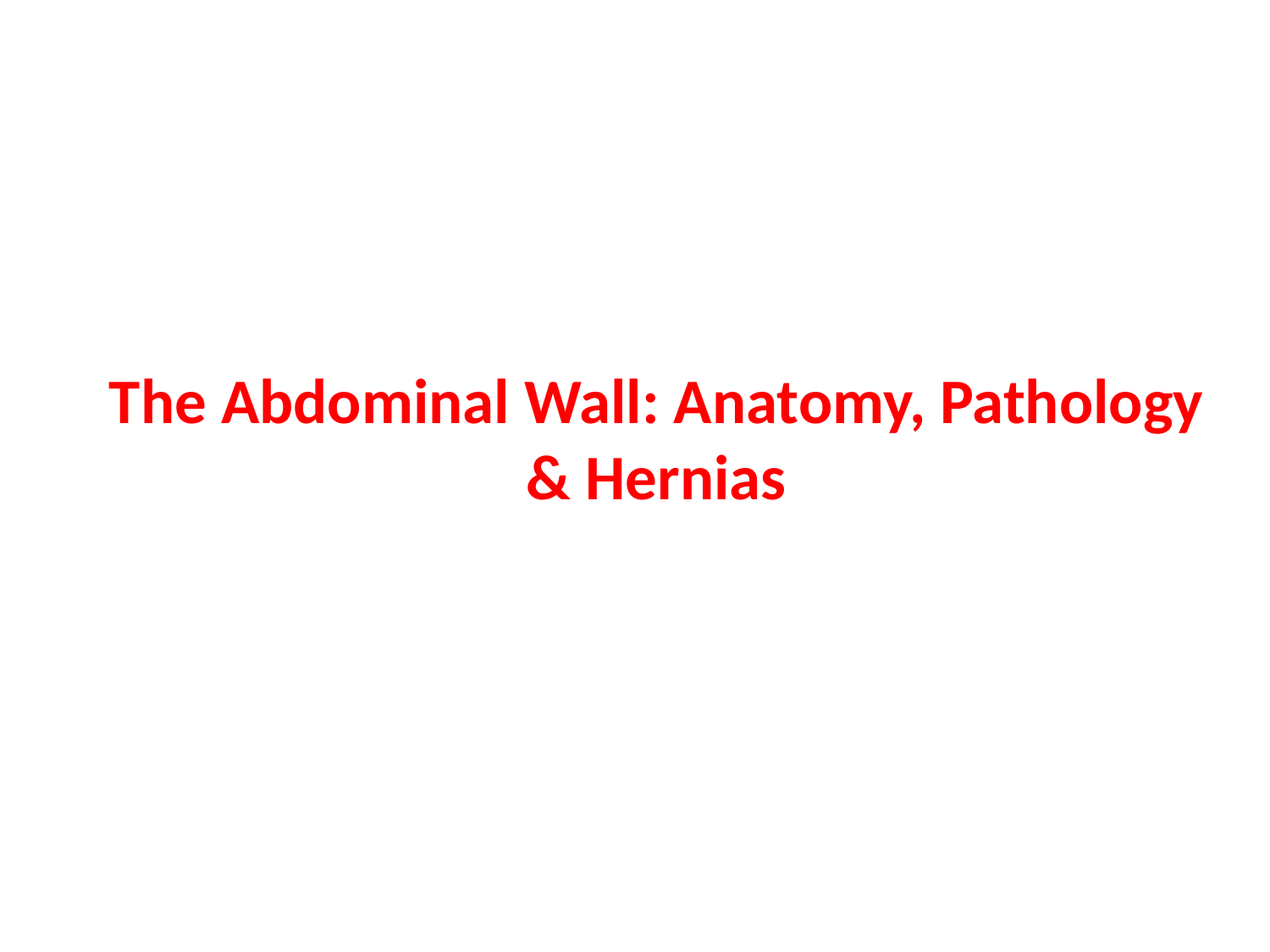

# The Abdominal Wall: Anatomy, Pathology & Hernias